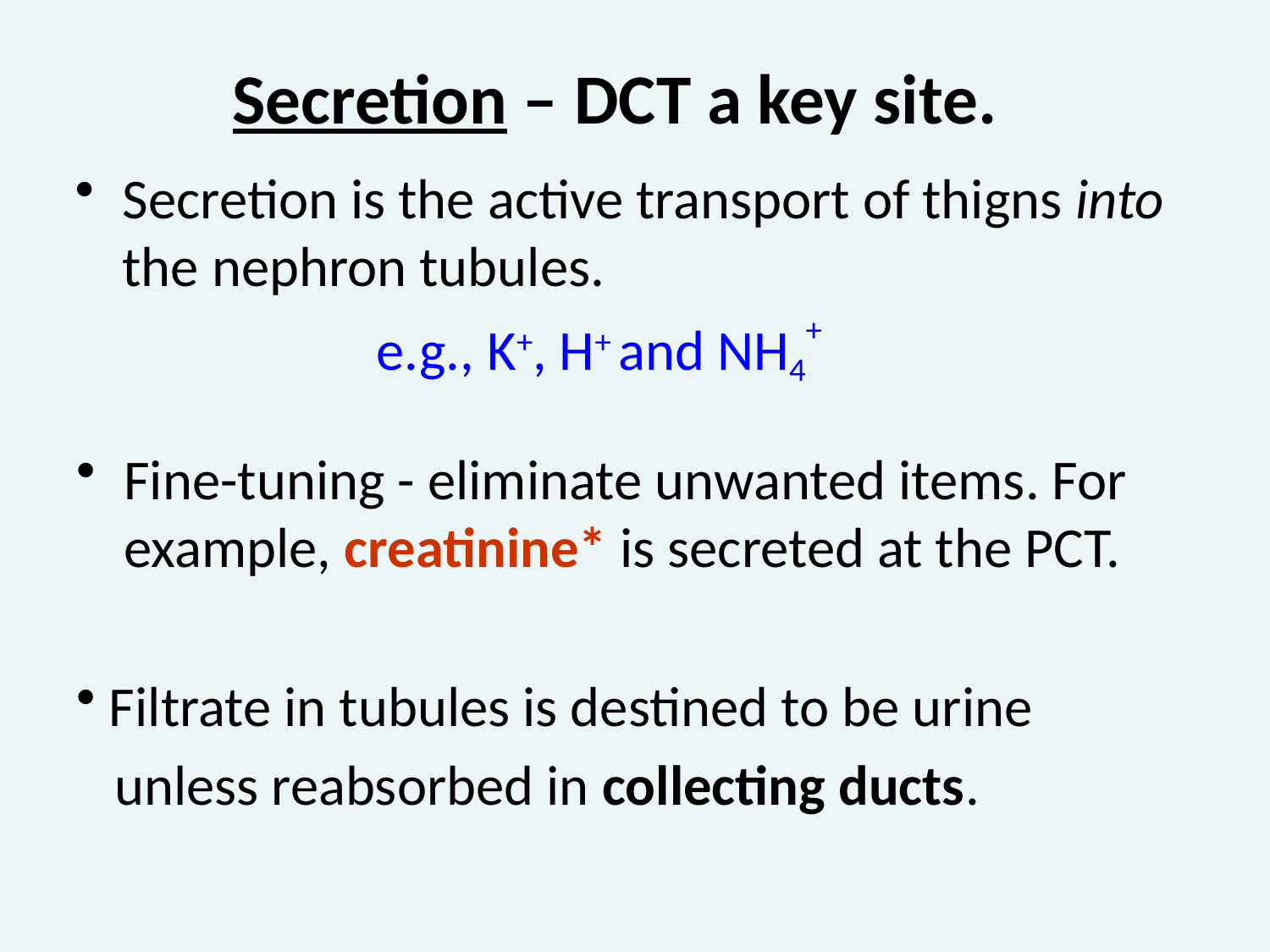

Secretion – DCT a key site.
Secretion is the active transport of thigns into the nephron tubules.
			e.g., K+, H+ and NH4+
Fine-tuning - eliminate unwanted items. For example, creatinine* is secreted at the PCT.
 Filtrate in tubules is destined to be urine
   unless reabsorbed in collecting ducts.